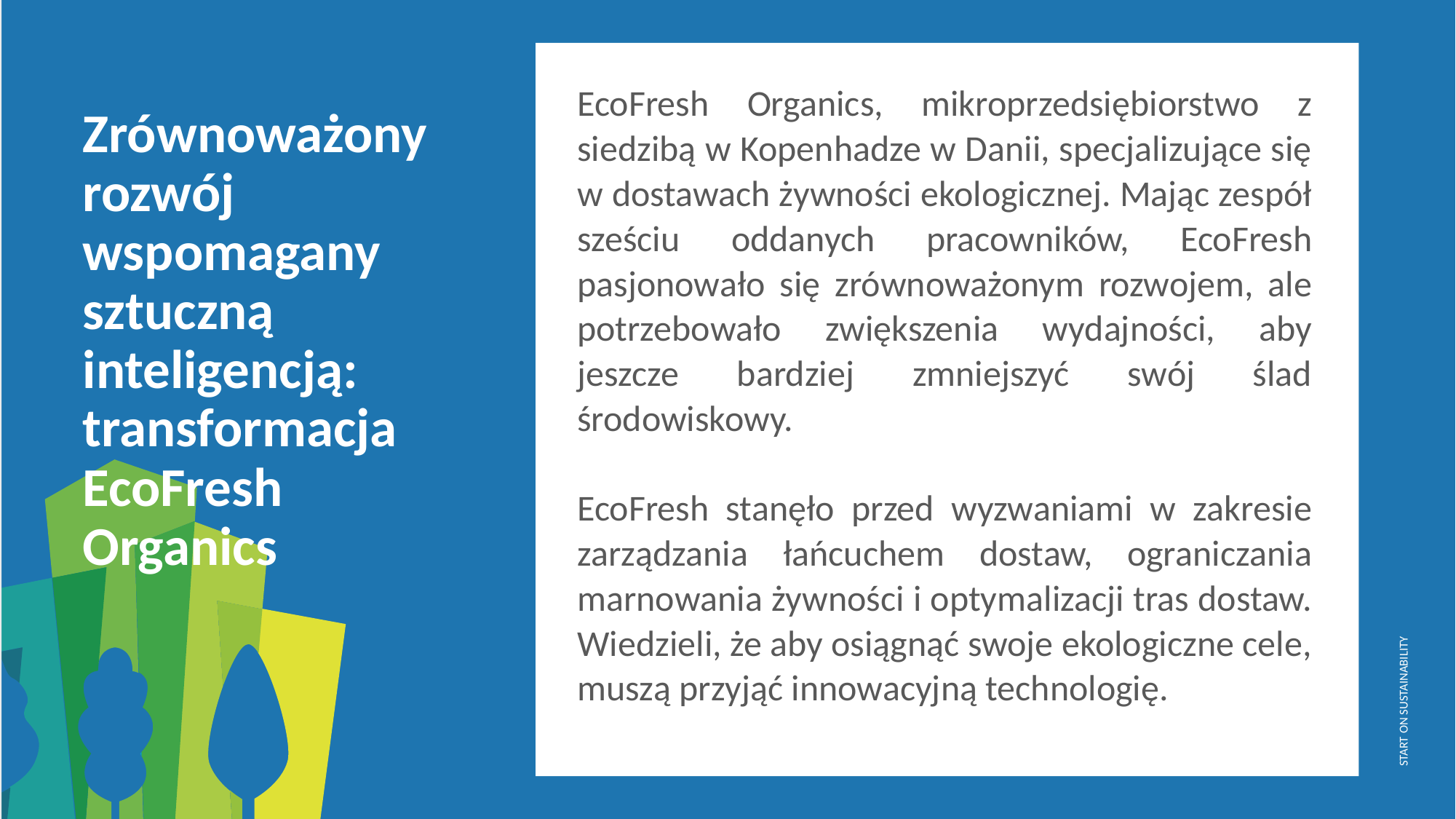

EcoFresh Organics, mikroprzedsiębiorstwo z siedzibą w Kopenhadze w Danii, specjalizujące się w dostawach żywności ekologicznej. Mając zespół sześciu oddanych pracowników, EcoFresh pasjonowało się zrównoważonym rozwojem, ale potrzebowało zwiększenia wydajności, aby jeszcze bardziej zmniejszyć swój ślad środowiskowy.

EcoFresh stanęło przed wyzwaniami w zakresie zarządzania łańcuchem dostaw, ograniczania marnowania żywności i optymalizacji tras dostaw. Wiedzieli, że aby osiągnąć swoje ekologiczne cele, muszą przyjąć innowacyjną technologię.
Zrównoważony rozwój wspomagany sztuczną inteligencją: transformacja EcoFresh Organics